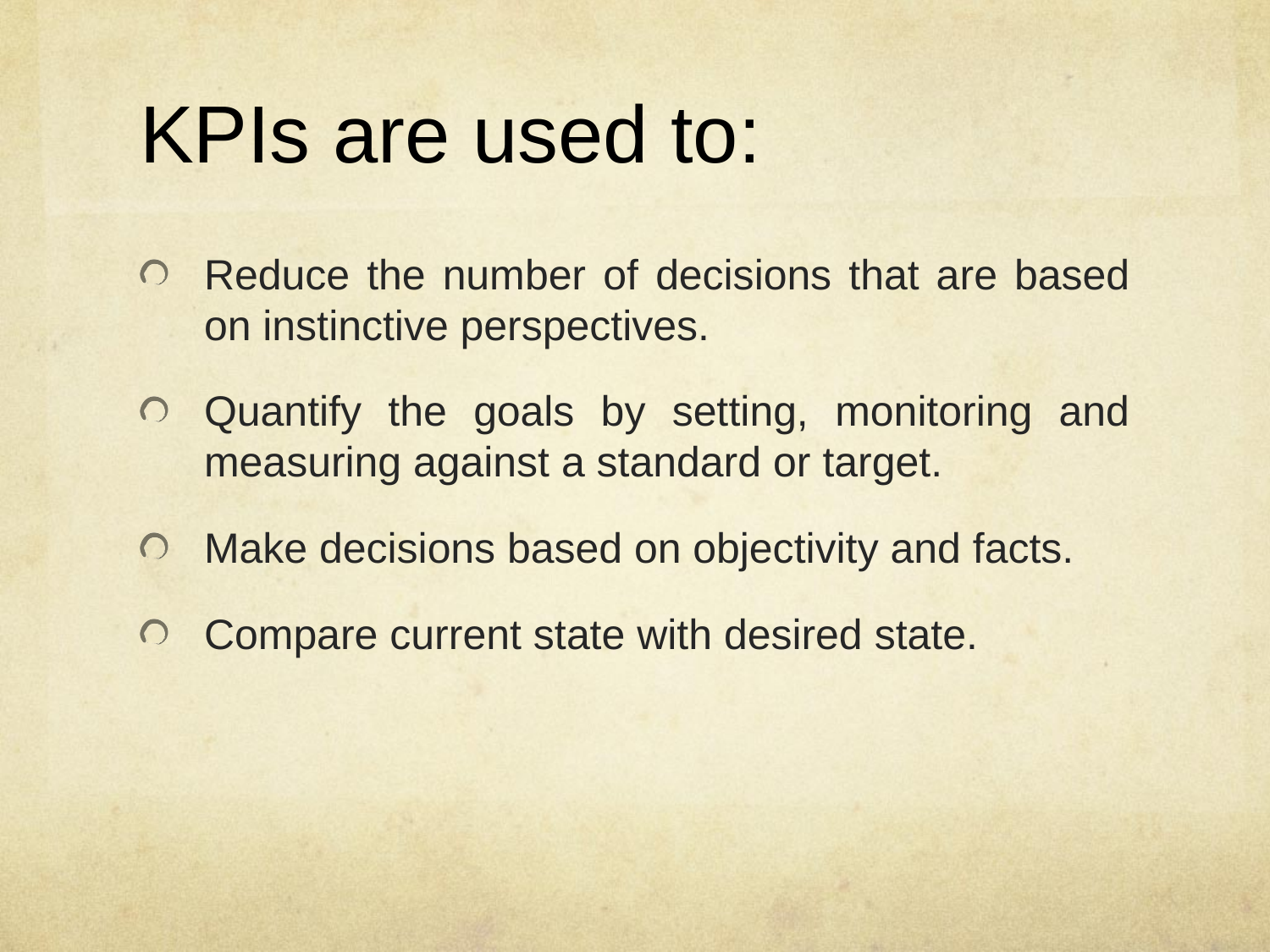

# KPIs are used to:
Reduce the number of decisions that are based on instinctive perspectives.
Quantify the goals by setting, monitoring and measuring against a standard or target.
Make decisions based on objectivity and facts.
Compare current state with desired state.